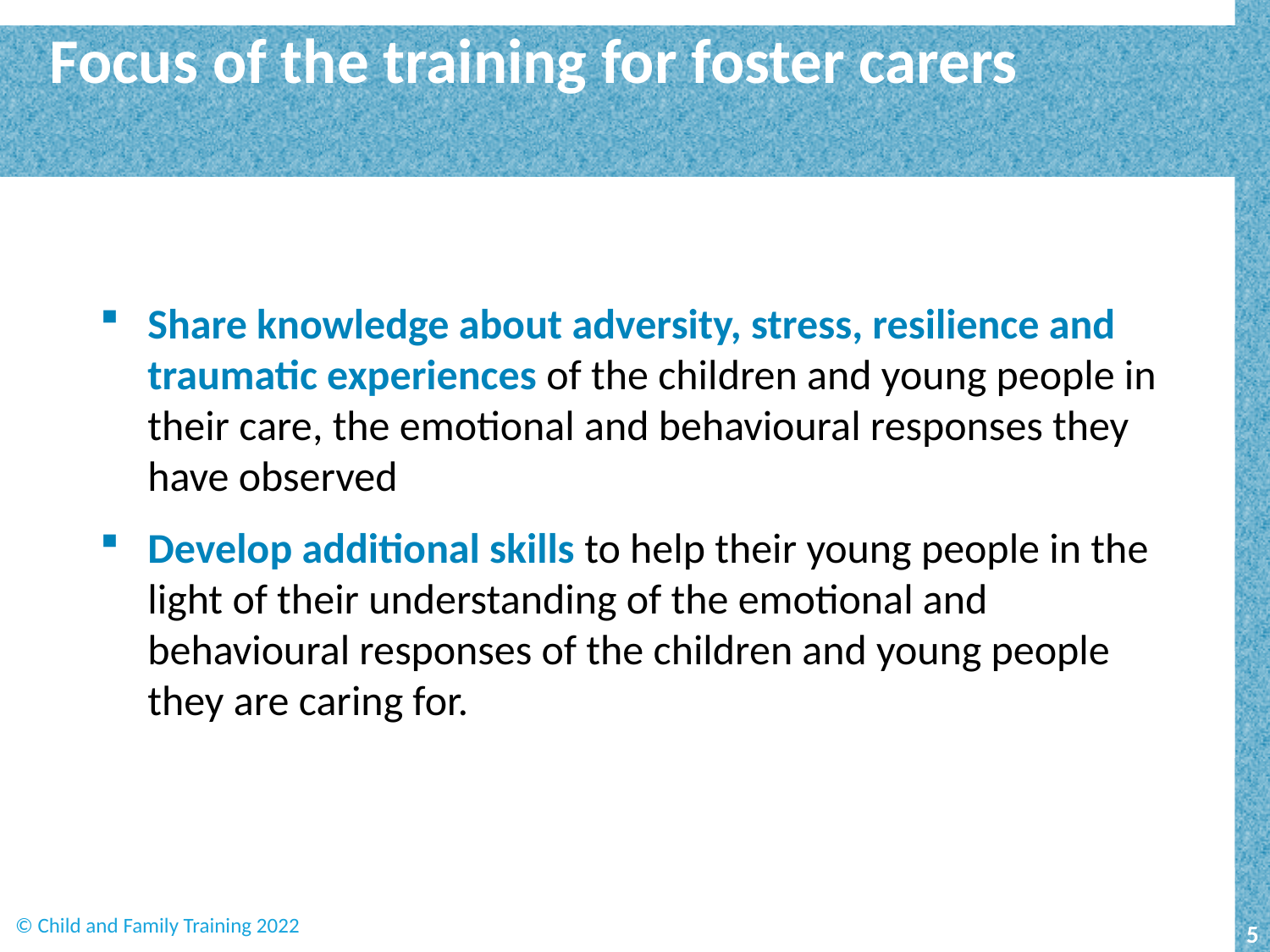

# Focus of the training for foster carers

Share knowledge about adversity, stress, resilience and traumatic experiences of the children and young people in their care, the emotional and behavioural responses they have observed
Develop additional skills to help their young people in the light of their understanding of the emotional and behavioural responses of the children and young people they are caring for.